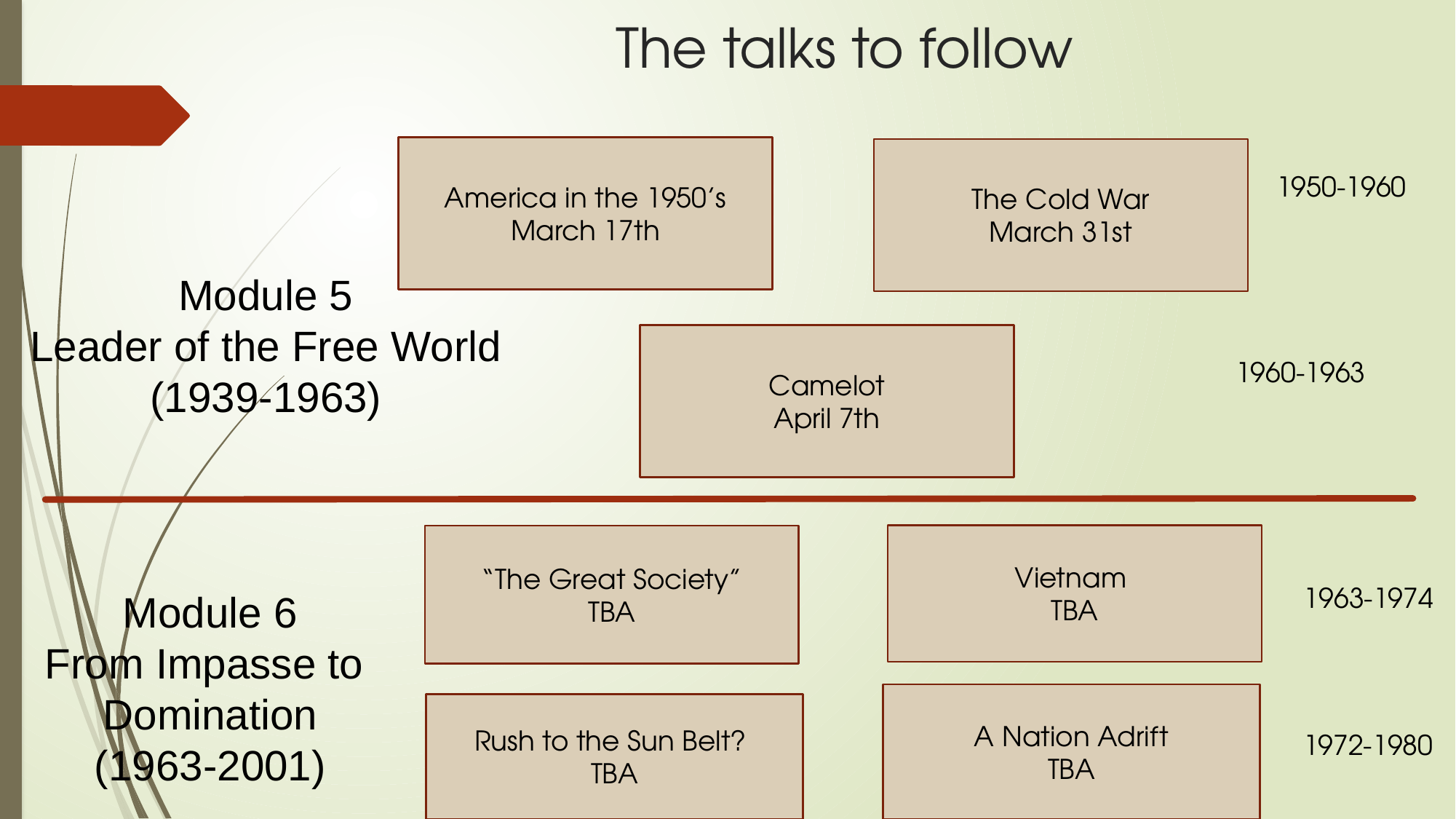

# The talks to follow
America in the 1950’s
March 17th
The Cold War
March 31st
1950-1960
Module 5
Leader of the Free World
(1939-1963)
Camelot
April 7th
1960-1963
Vietnam
TBA
“The Great Society”
TBA
1963-1974
Module 6
From Impasse to
Domination
(1963-2001)
A Nation Adrift
TBA
Rush to the Sun Belt?
TBA
1972-1980